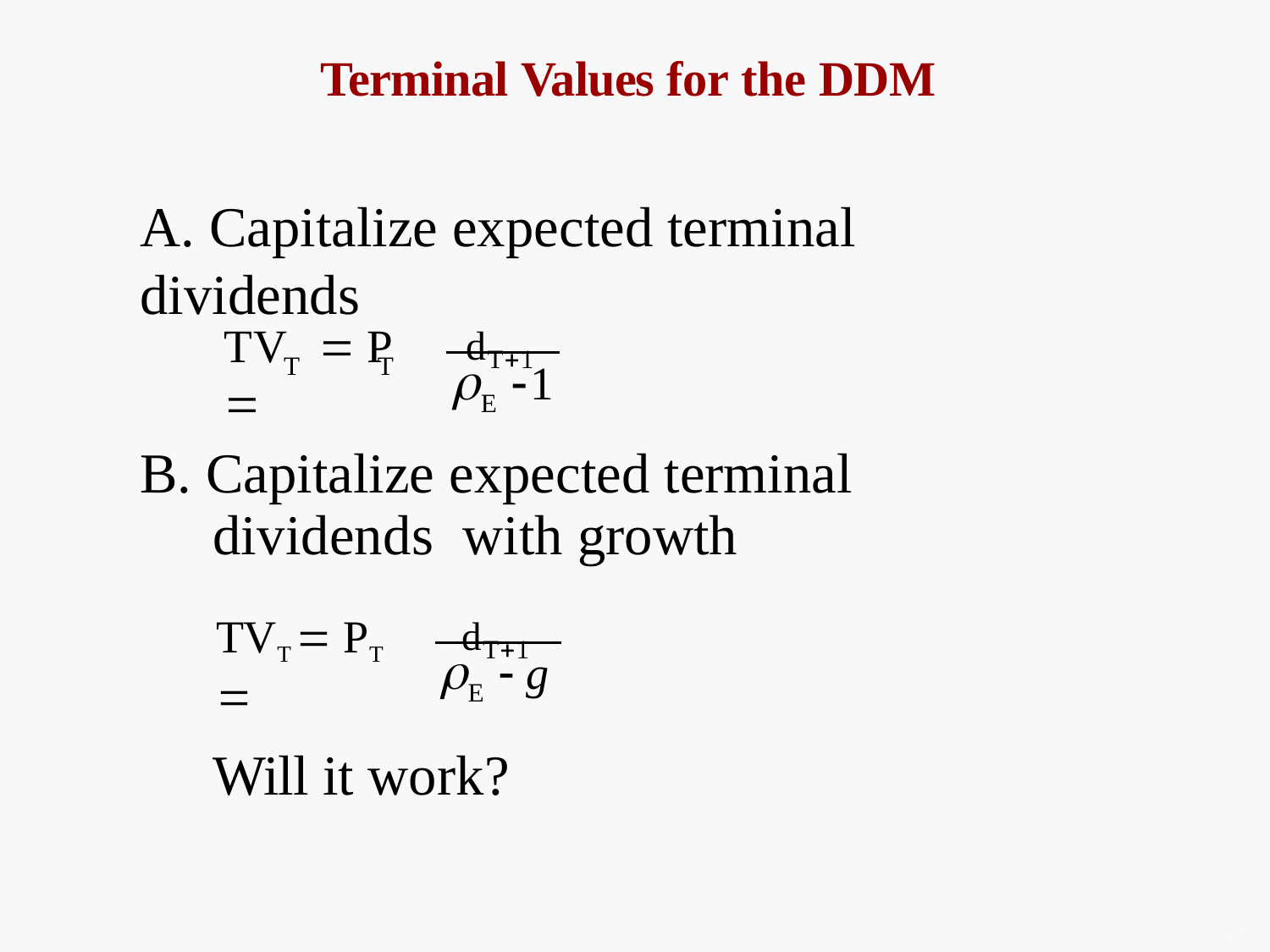

Terminal Values for the DDM
# A. Capitalize expected terminal dividends
dT+1
TV	= P	=
ρ	−1
T	T

E
B. Capitalize expected terminal dividends  with growth
dT+1
TVT = PT =
ρ	− g

E
Will it work?